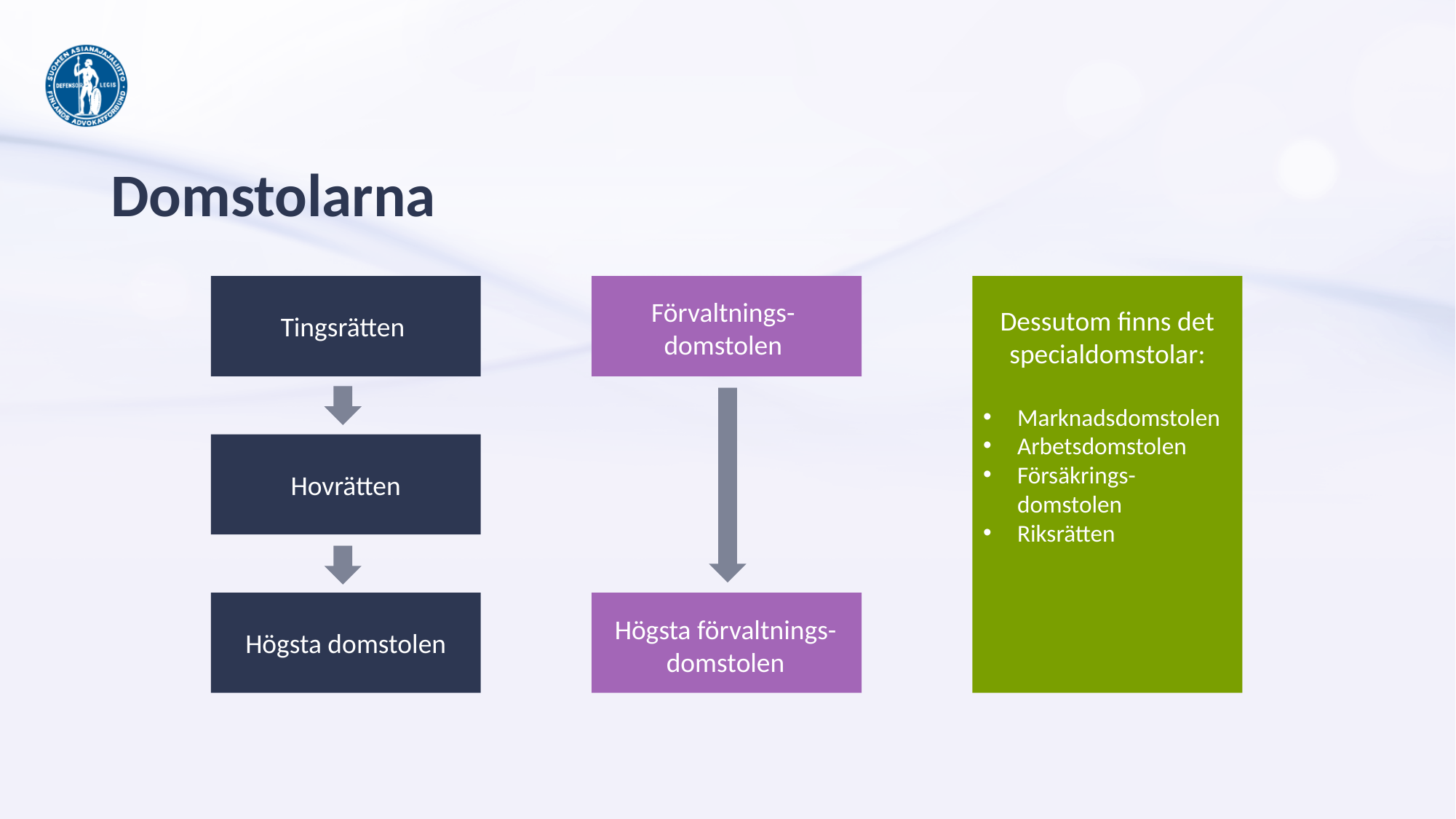

# Domstolarna

Förvaltnings-domstolen
Dessutom finns det specialdomstolar:

Marknadsdomstolen
Arbetsdomstolen
Försäkrings-domstolen
Riksrätten
Tingsrätten

Hovrätten

Högsta förvaltnings-domstolen
Högsta domstolen